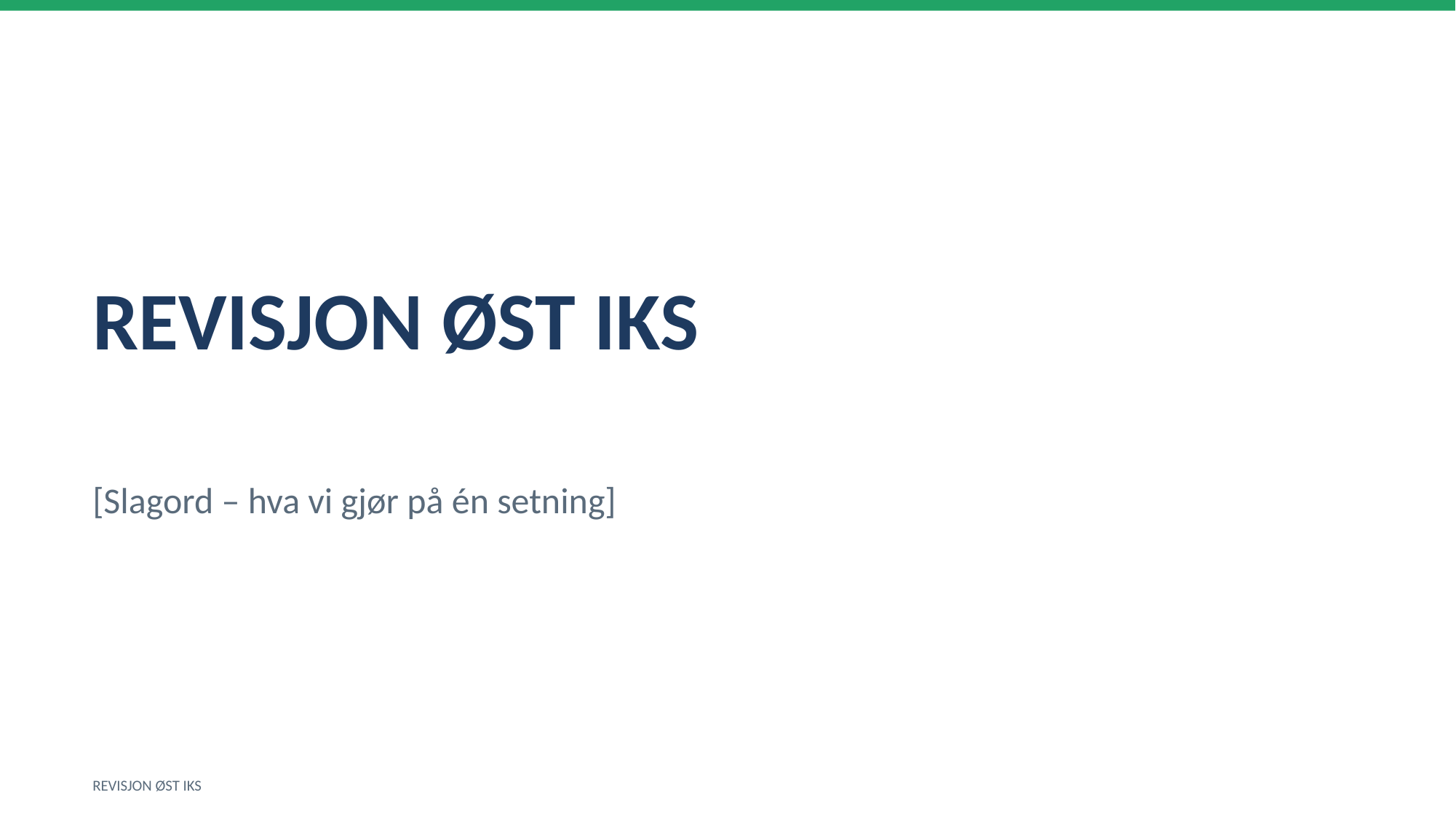

REVISJON ØST IKS
[Slagord – hva vi gjør på én setning]
REVISJON ØST IKS